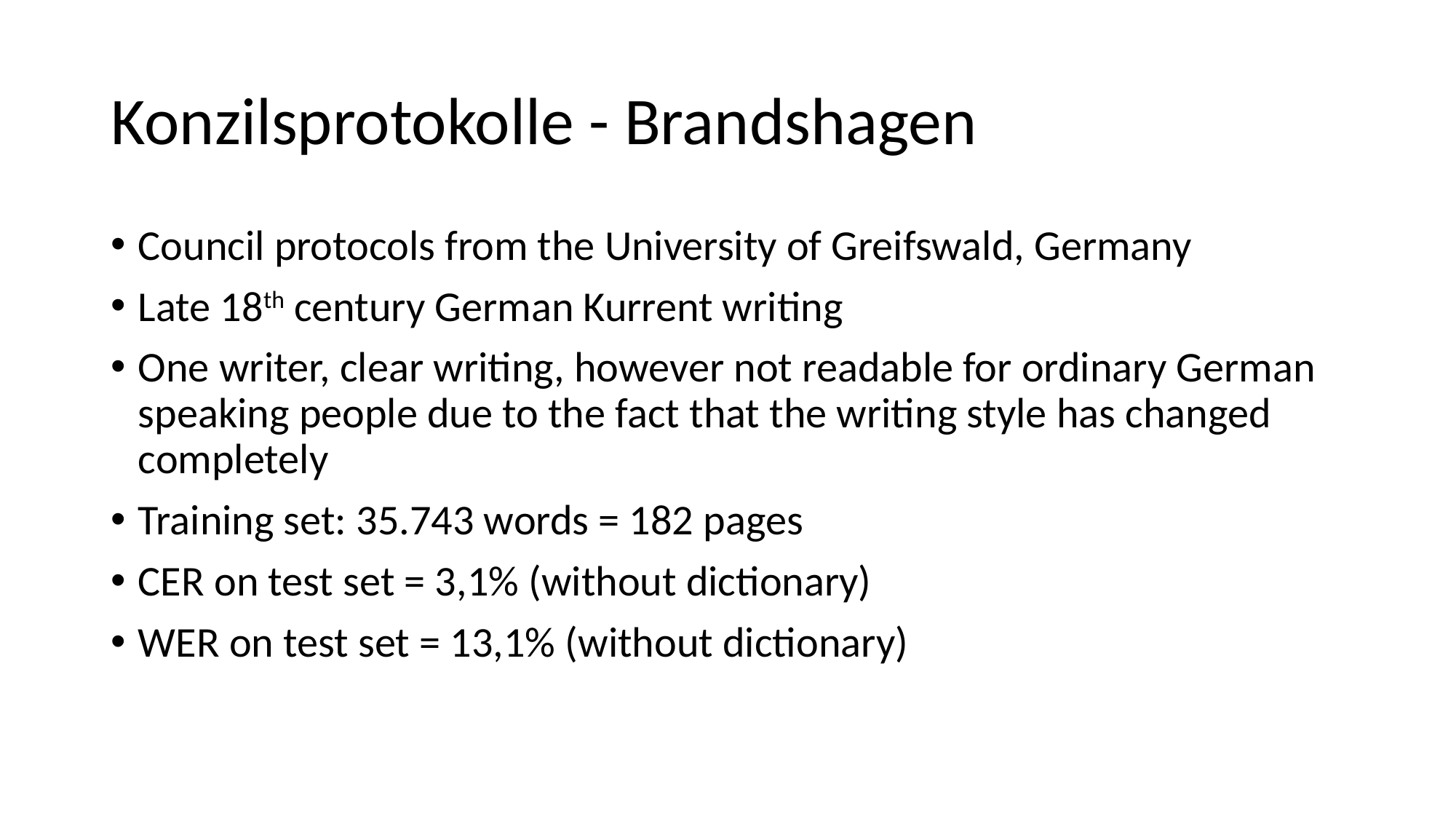

# Konzilsprotokolle - Brandshagen
Council protocols from the University of Greifswald, Germany
Late 18th century German Kurrent writing
One writer, clear writing, however not readable for ordinary German speaking people due to the fact that the writing style has changed completely
Training set: 35.743 words = 182 pages
CER on test set = 3,1% (without dictionary)
WER on test set = 13,1% (without dictionary)